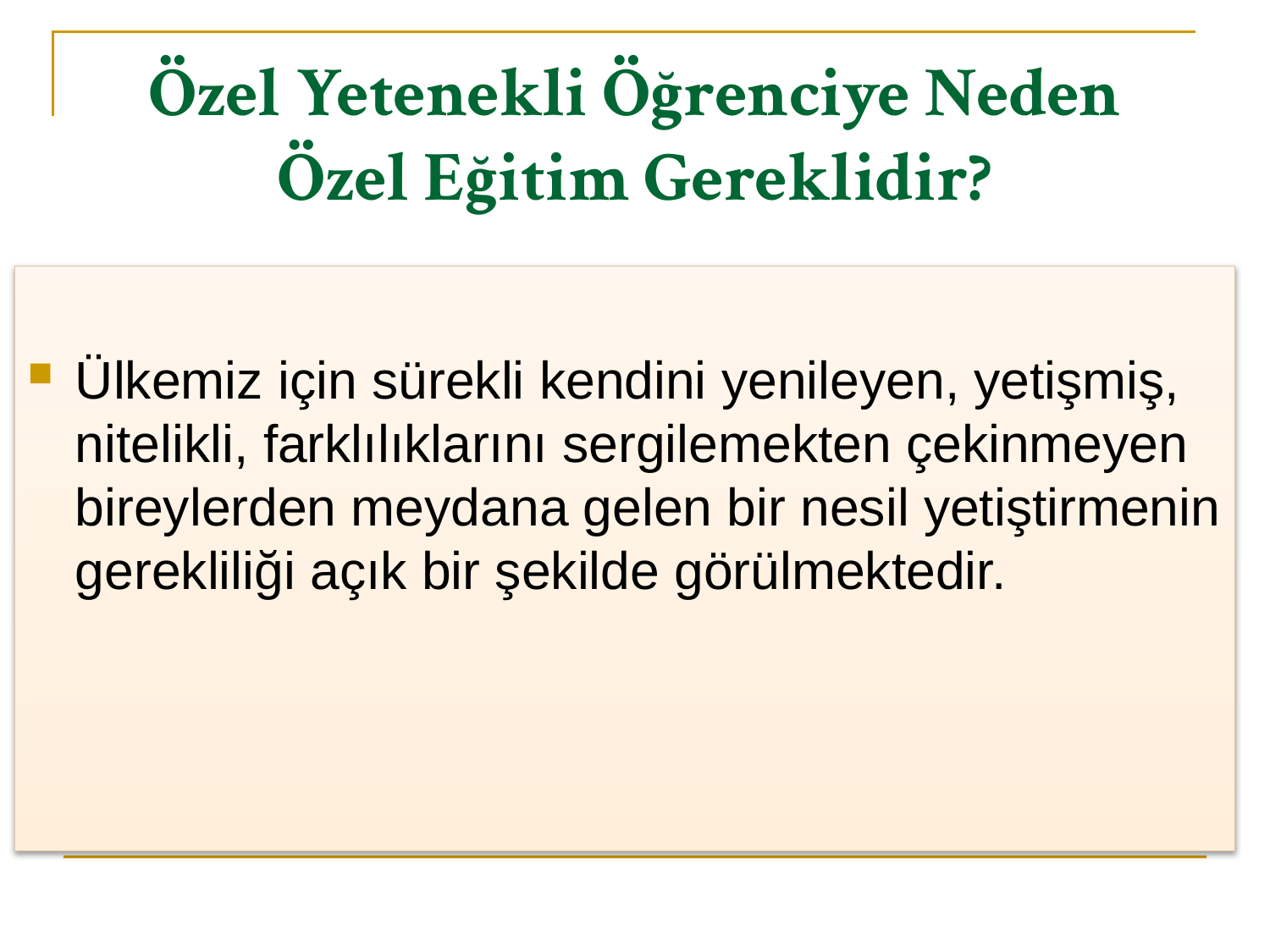

# Özel Yetenekli Öğrenciye Neden Özel Eğitim Gereklidir?

Ülkemiz için sürekli kendini yenileyen, yetişmiş, nitelikli, farklılıklarını sergilemekten çekinmeyen bireylerden meydana gelen bir nesil yetiştirmenin gerekliliği açık bir şekilde görülmektedir.